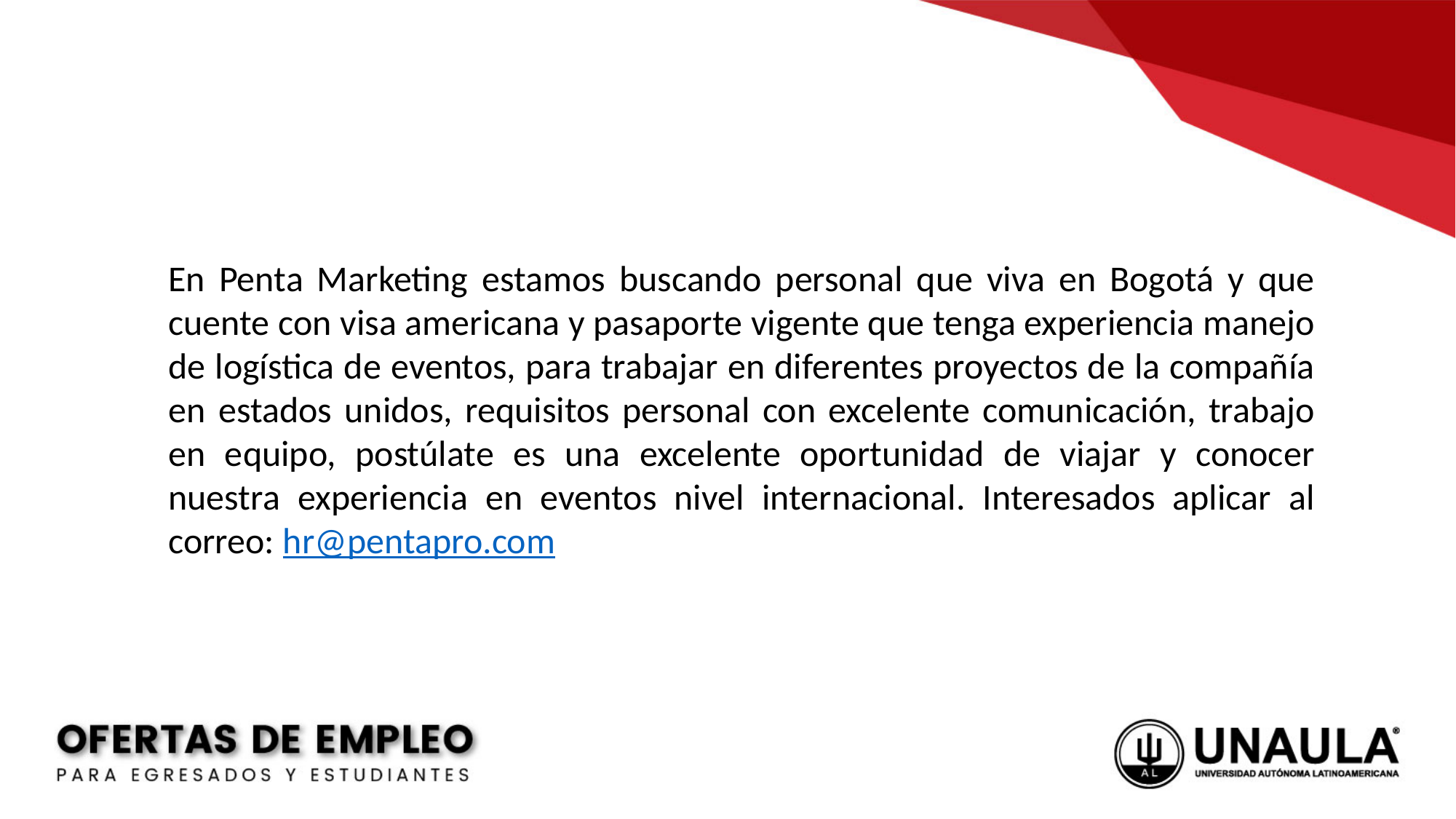

En Penta Marketing estamos buscando personal que viva en Bogotá y que cuente con visa americana y pasaporte vigente que tenga experiencia manejo de logística de eventos, para trabajar en diferentes proyectos de la compañía en estados unidos, requisitos personal con excelente comunicación, trabajo en equipo, postúlate es una excelente oportunidad de viajar y conocer nuestra experiencia en eventos nivel internacional. Interesados aplicar al correo: hr@pentapro.com